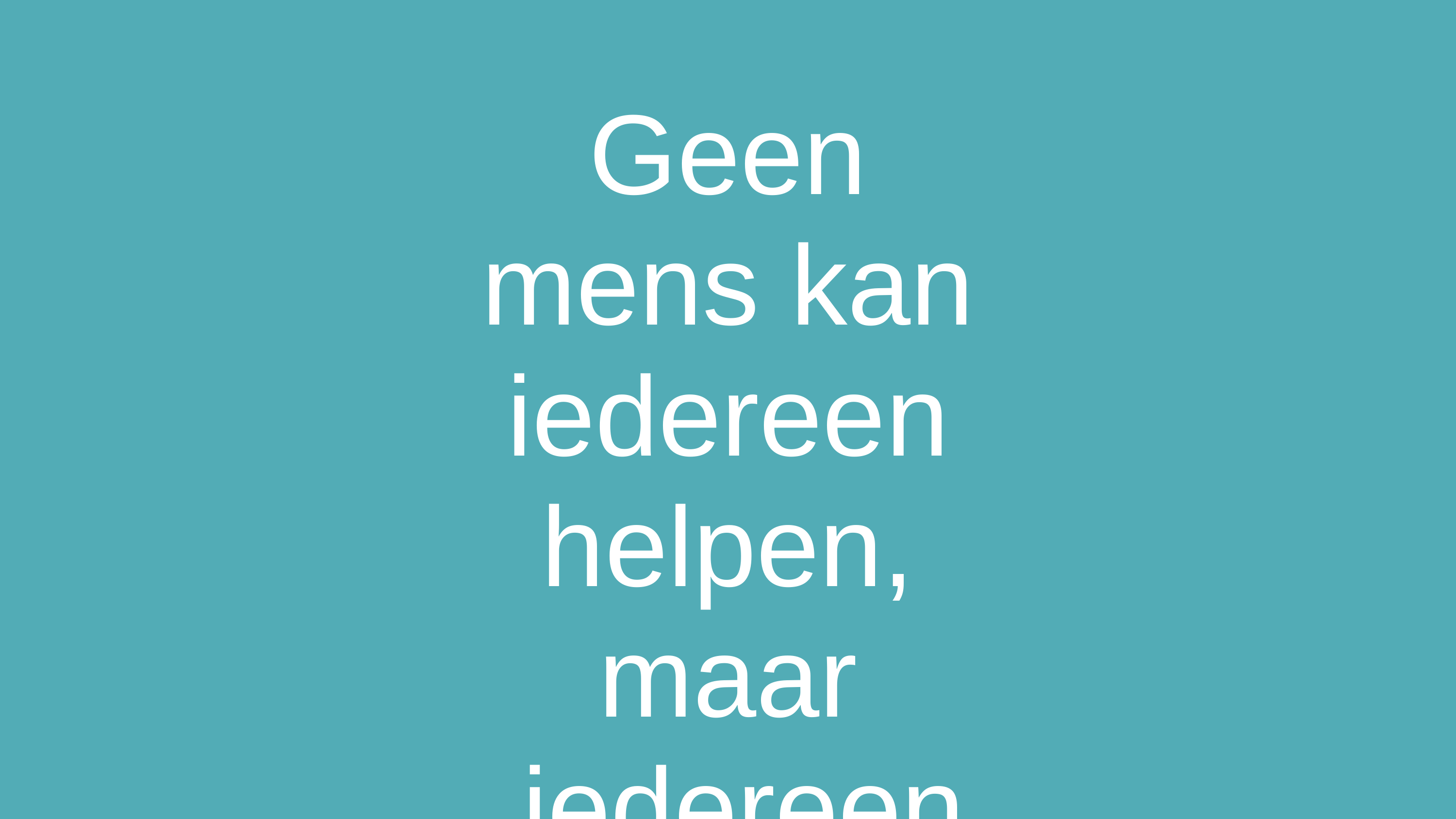

Geen mens kan
iedereen helpen,
maar
 iedereen kan
iemand helpen